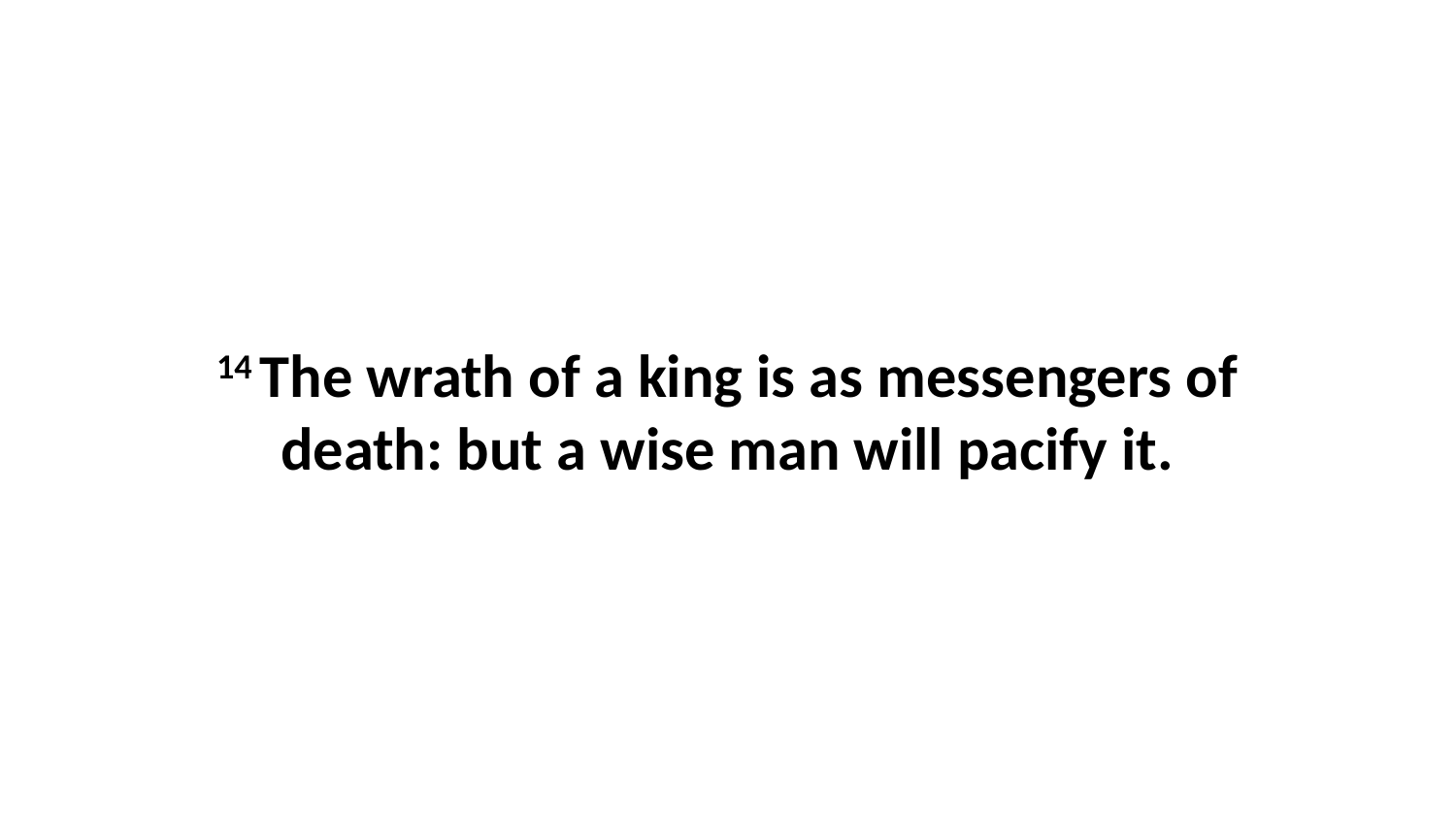

14 The wrath of a king is as messengers of death: but a wise man will pacify it.